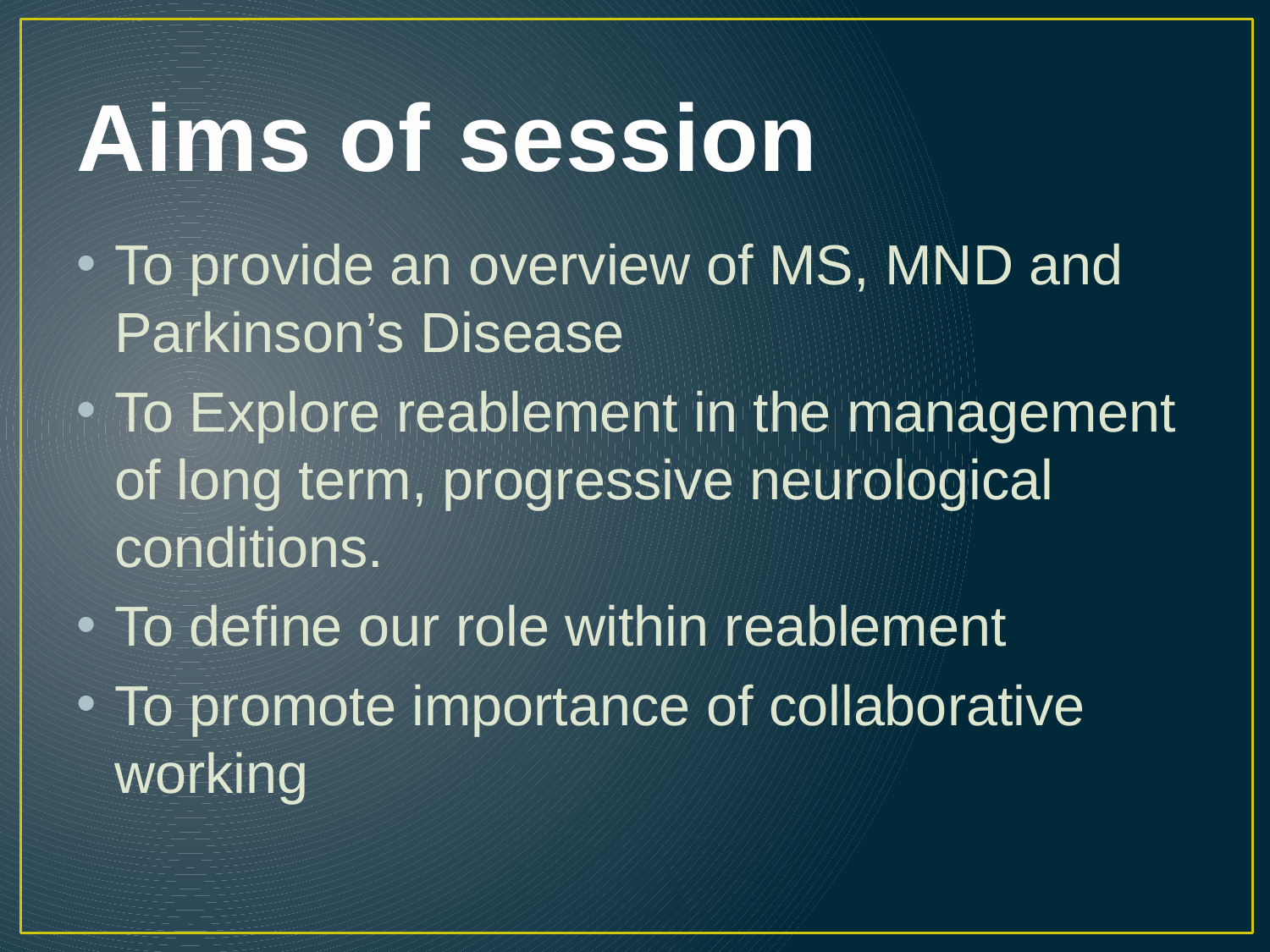

# Aims of session
To provide an overview of MS, MND and Parkinson’s Disease
To Explore reablement in the management of long term, progressive neurological conditions.
To define our role within reablement
To promote importance of collaborative working